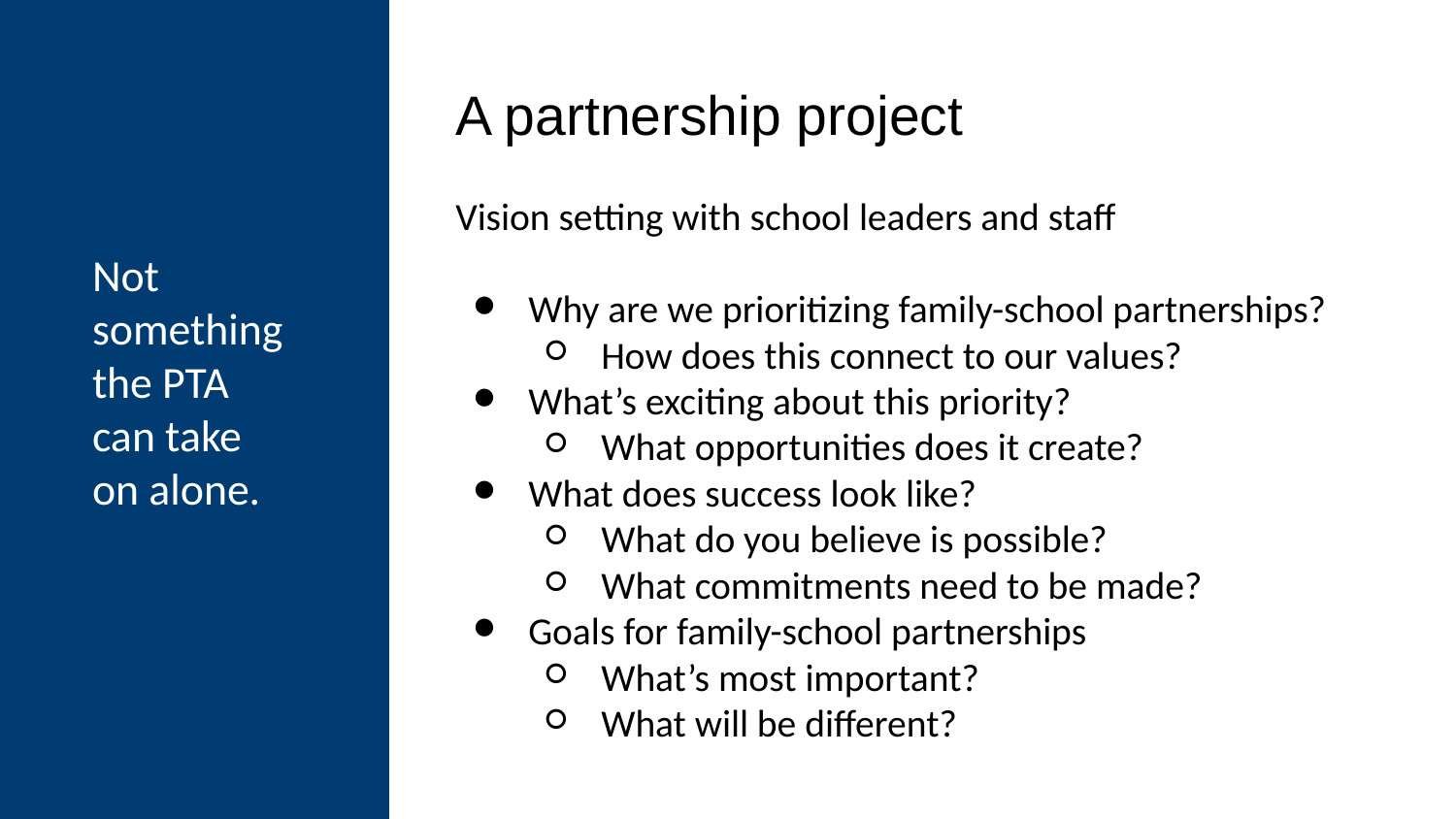

# A partnership project
Vision setting with school leaders and staff

Why are we prioritizing family-school partnerships?
How does this connect to our values?
What’s exciting about this priority?
What opportunities does it create?
What does success look like?
What do you believe is possible?
What commitments need to be made?
Goals for family-school partnerships
What’s most important?
What will be different?
Not something the PTA can take on alone.